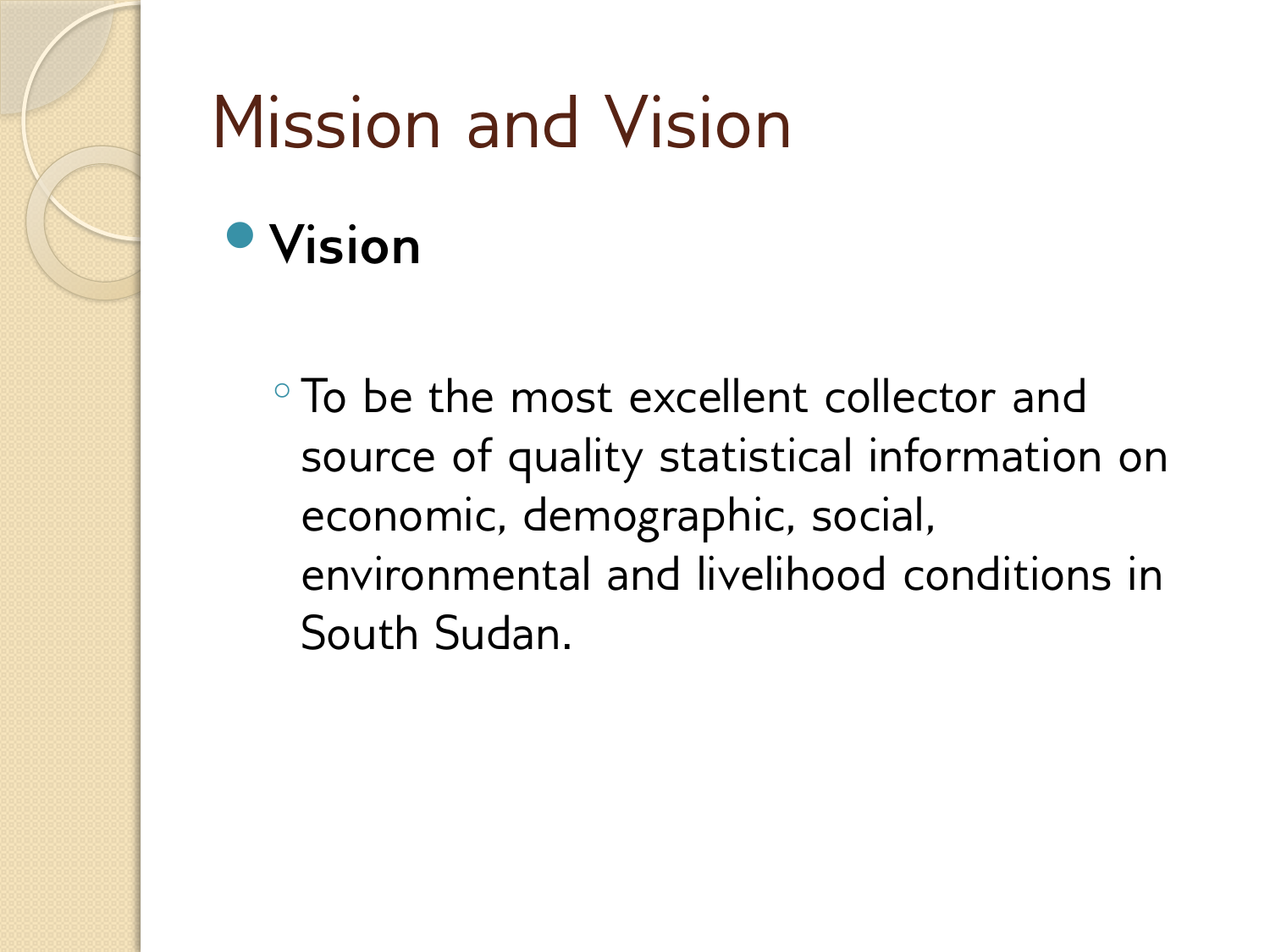

# Mission and Vision
Vision

To be the most excellent collector and source of quality statistical information on economic, demographic, social, environmental and livelihood conditions in South Sudan.